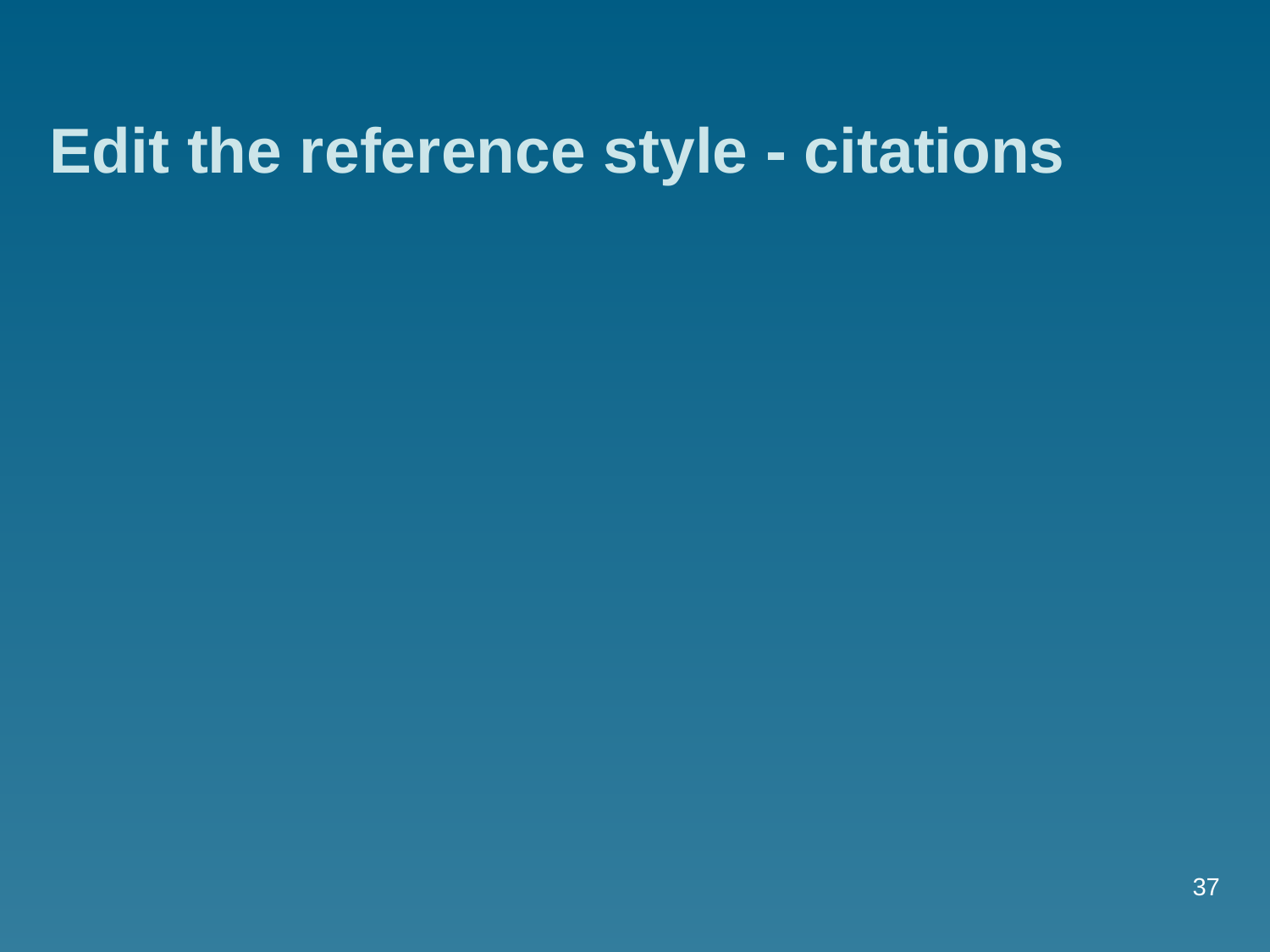

# Edit the reference style - citations
37